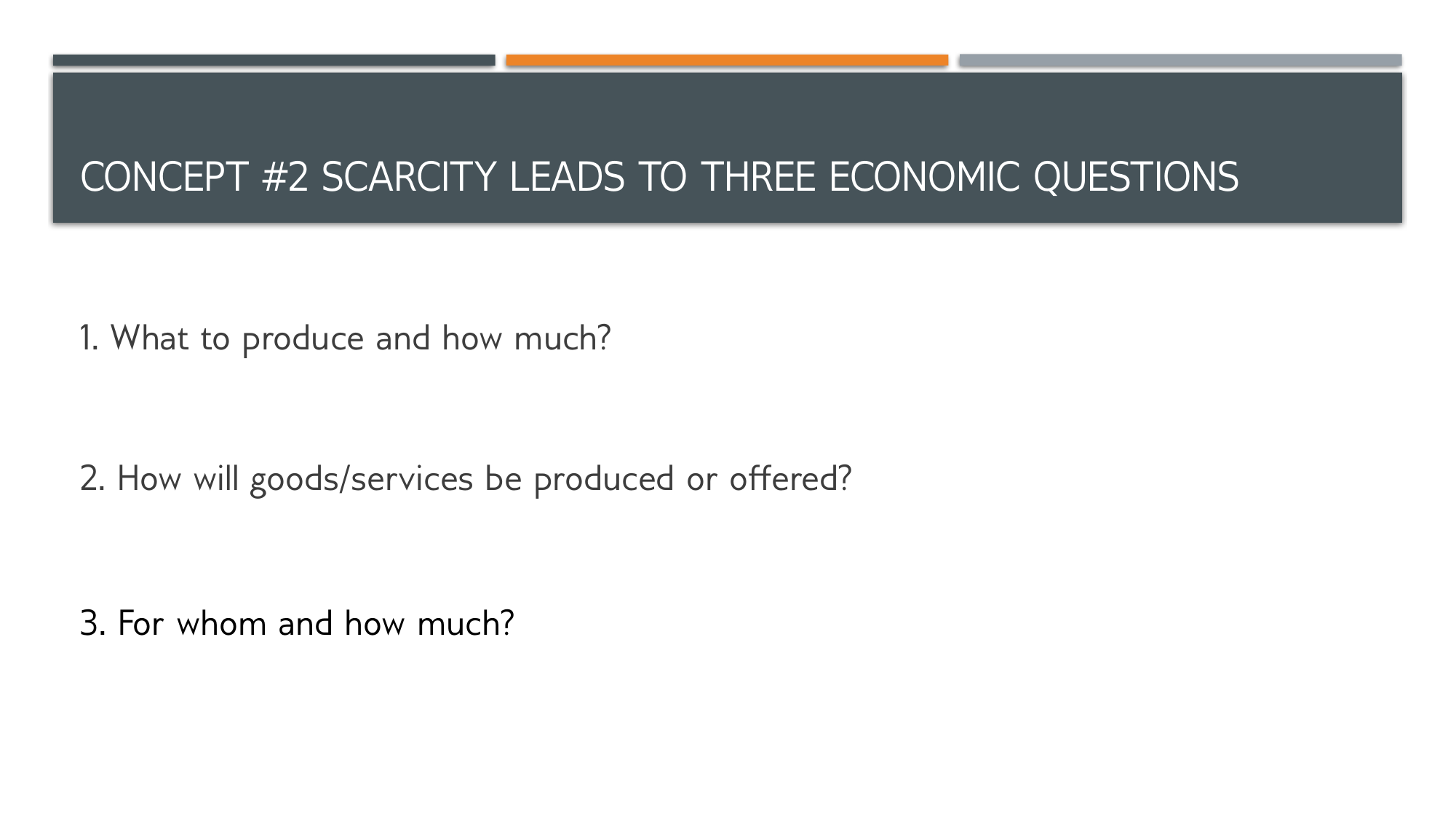

# Concept #2 Scarcity leads to three economic questions
1. What to produce and how much?
2. How will goods/services be produced or offered?
3. For whom and how much?